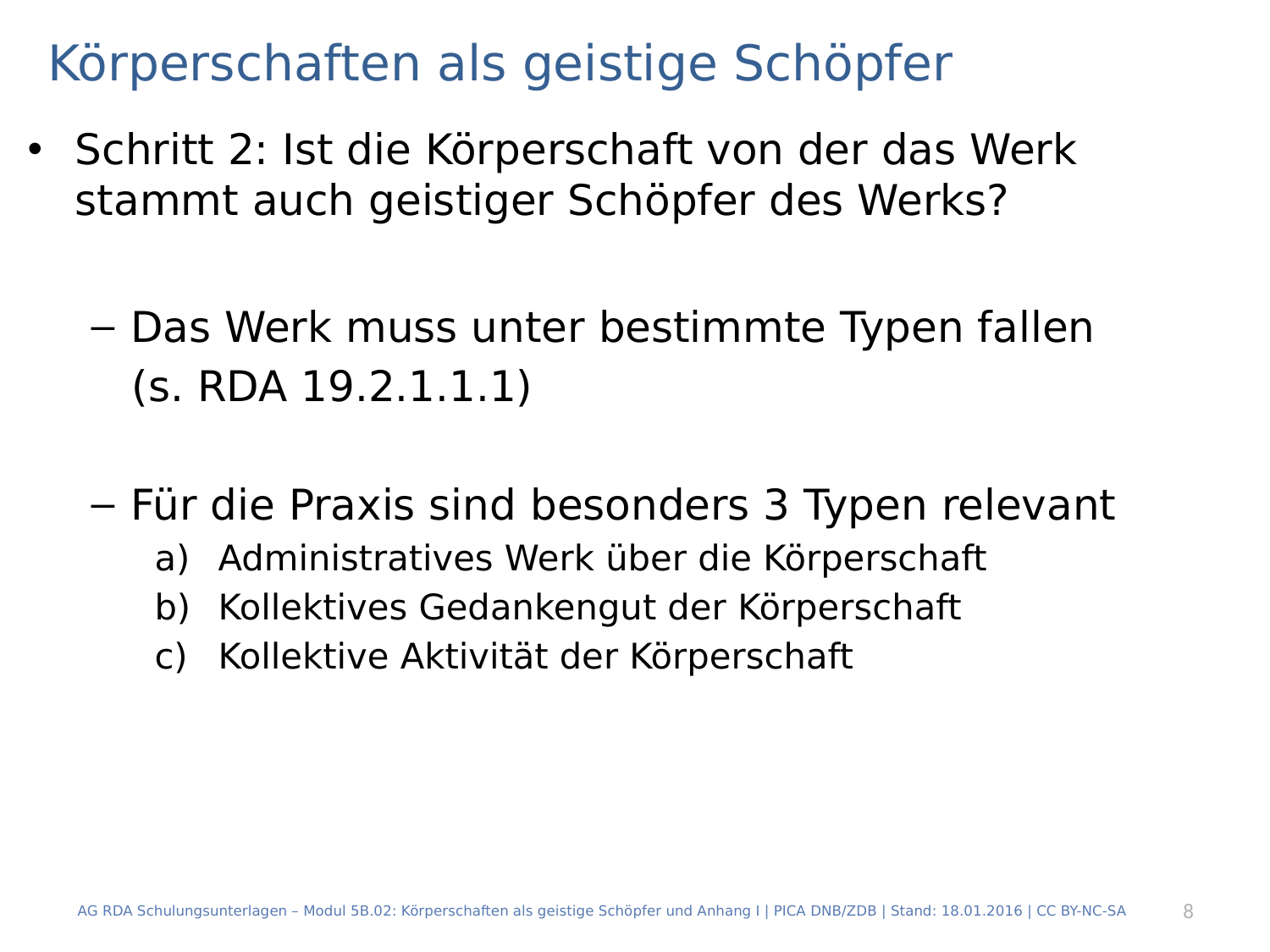

# Körperschaften als geistige Schöpfer
Schritt 2: Ist die Körperschaft von der das Werk stammt auch geistiger Schöpfer des Werks?

Das Werk muss unter bestimmte Typen fallen
   (s. RDA 19.2.1.1.1)

Für die Praxis sind besonders 3 Typen relevant
Administratives Werk über die Körperschaft
Kollektives Gedankengut der Körperschaft
Kollektive Aktivität der Körperschaft

AG RDA Schulungsunterlagen – Modul 5B.02: Körperschaften als geistige Schöpfer und Anhang I | PICA DNB/ZDB | Stand: 18.01.2016 | CC BY-NC-SA
8